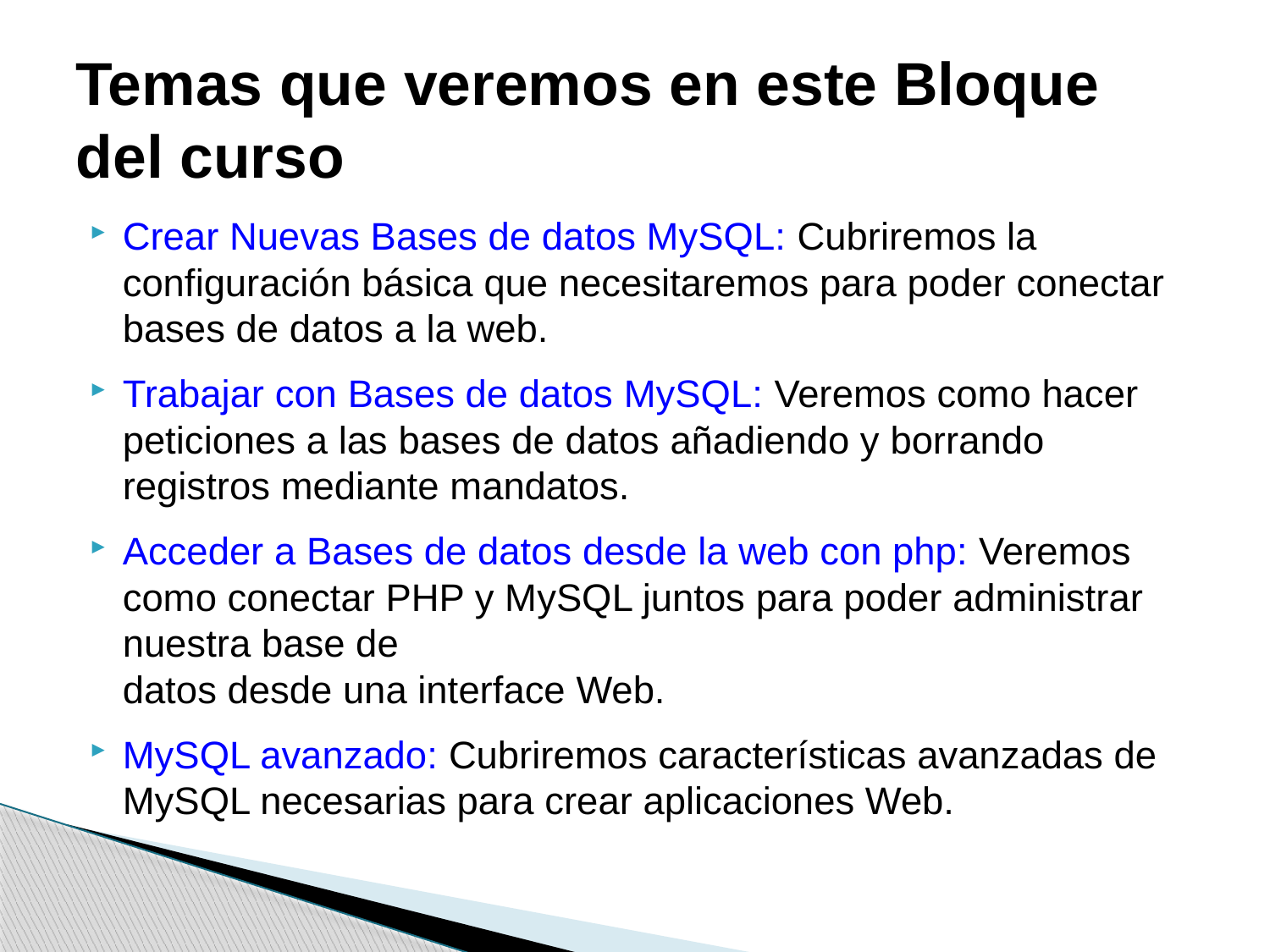

# Temas que veremos en este Bloque del curso
Crear Nuevas Bases de datos MySQL: Cubriremos la configuración básica que necesitaremos para poder conectar bases de datos a la web.
Trabajar con Bases de datos MySQL: Veremos como hacer peticiones a las bases de datos añadiendo y borrando registros mediante mandatos.
Acceder a Bases de datos desde la web con php: Veremos como conectar PHP y MySQL juntos para poder administrar nuestra base de
datos desde una interface Web.
MySQL avanzado: Cubriremos características avanzadas de MySQL necesarias para crear aplicaciones Web.